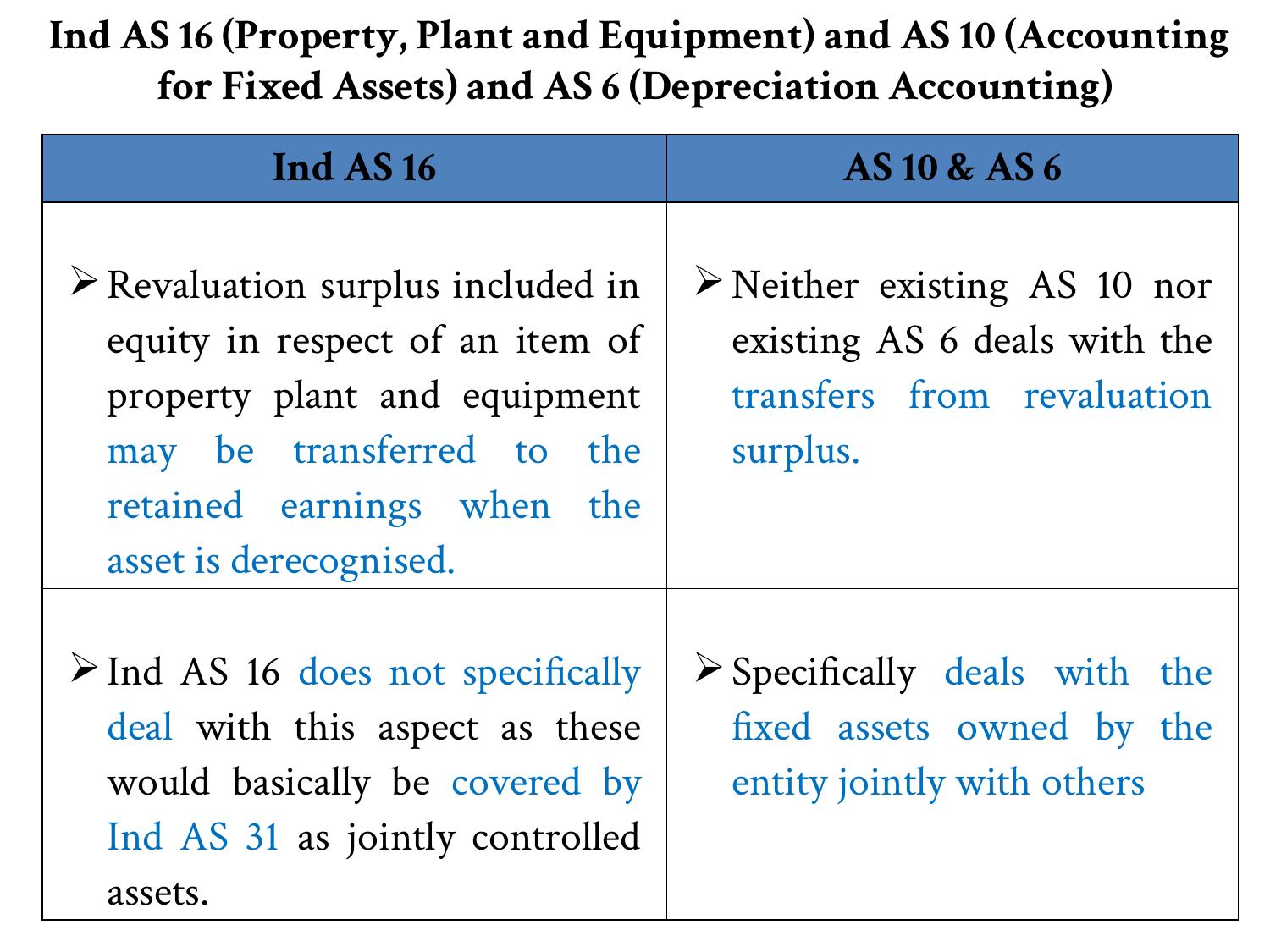

Ind AS 16 (Property, Plant and Equipment) and AS 10 (Accounting for Fixed Assets) and AS 6 (Depreciation Accounting)
| Ind AS 16 | AS 10 & AS 6 |
| --- | --- |
| Revaluation surplus included in equity in respect of an item of property plant and equipment may be transferred to the retained earnings when the asset is derecognised. | Neither existing AS 10 nor existing AS 6 deals with the transfers from revaluation surplus. |
| Ind AS 16 does not specifically deal with this aspect as these would basically be covered by Ind AS 31 as jointly controlled assets. | Specifically deals with the fixed assets owned by the entity jointly with others |